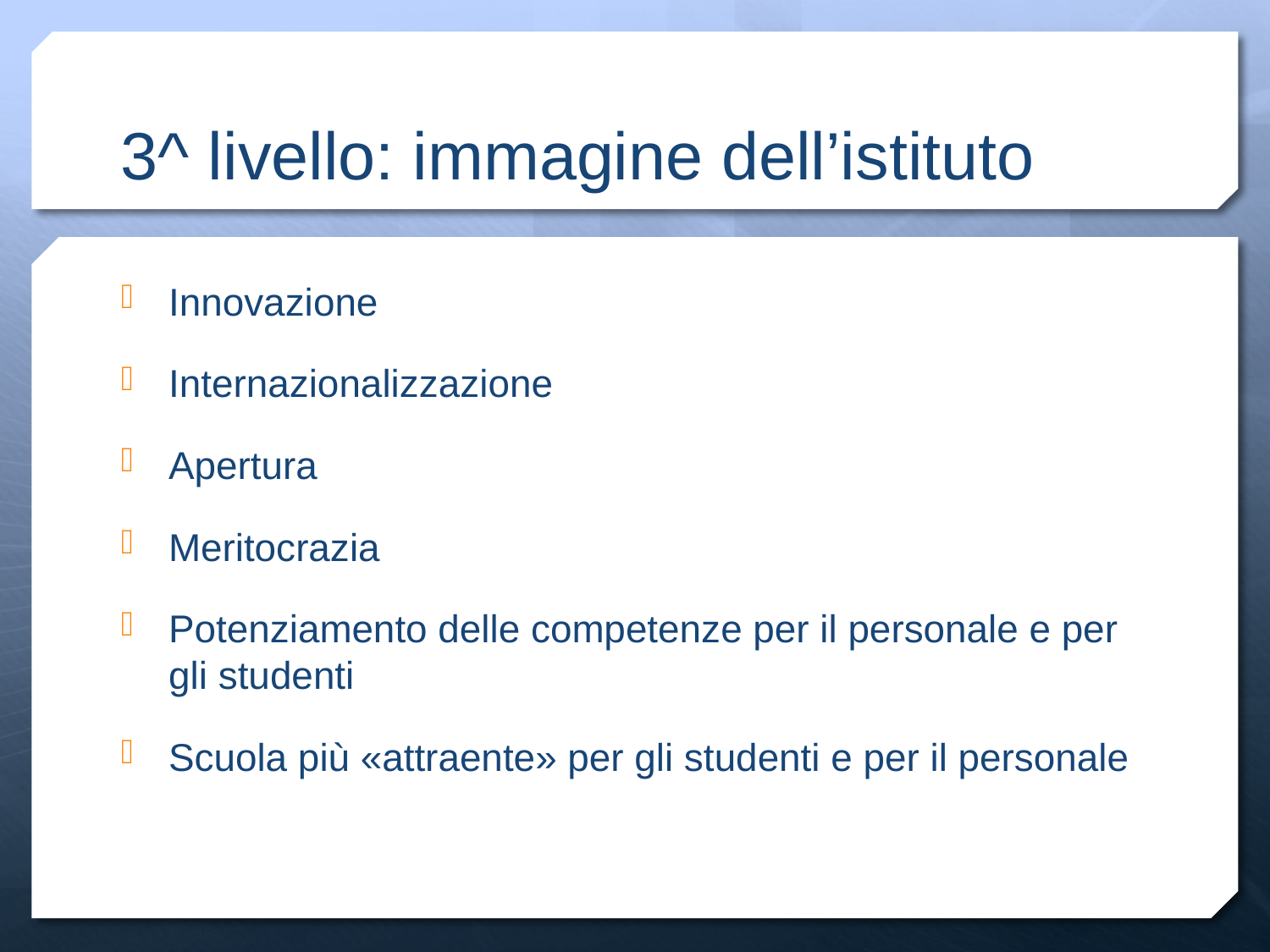

# 3^ livello: immagine dell’istituto
Innovazione
Internazionalizzazione
Apertura
Meritocrazia
Potenziamento delle competenze per il personale e per gli studenti
Scuola più «attraente» per gli studenti e per il personale